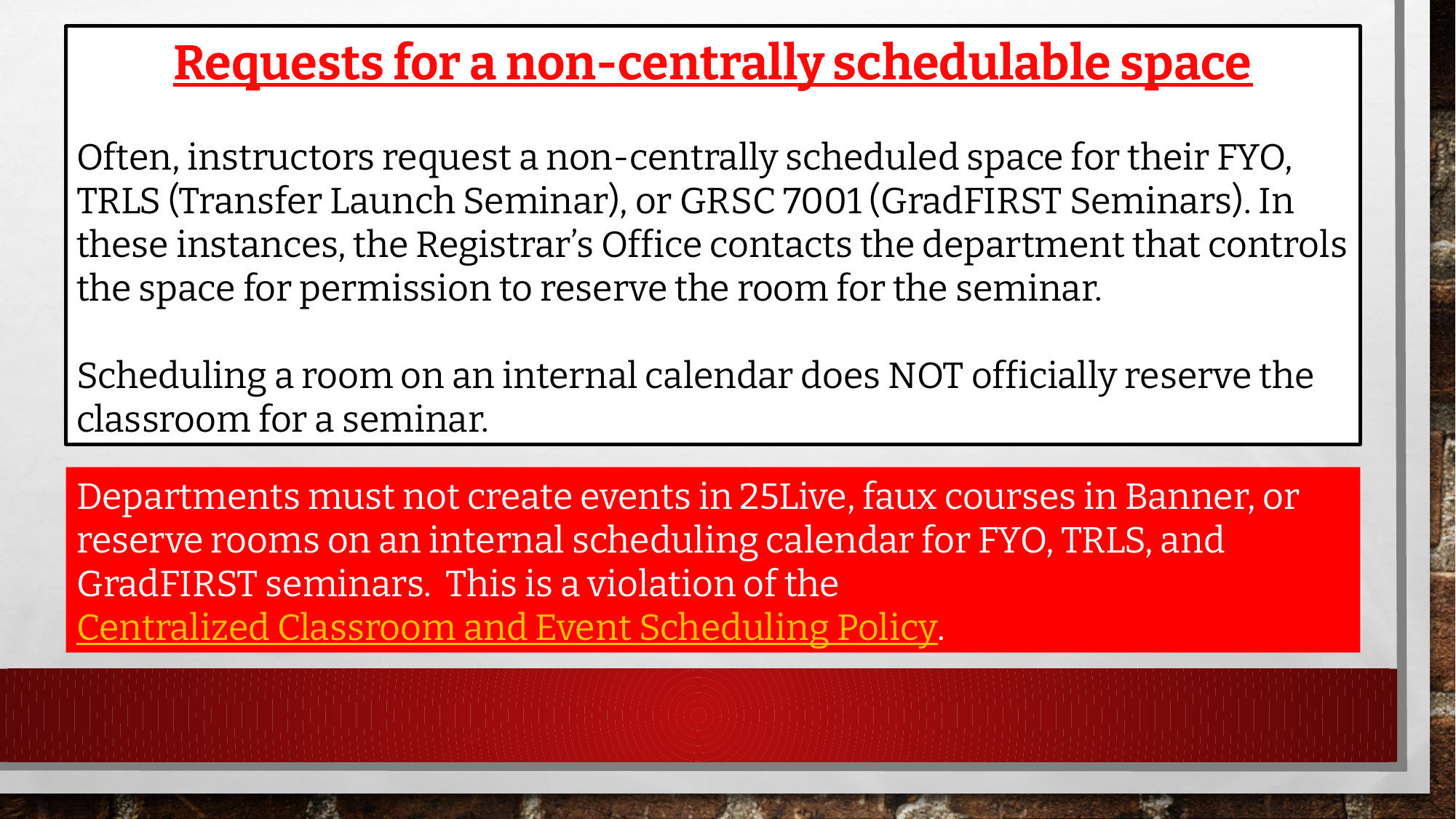

Requests for a non-centrally schedulable space

Often, instructors request a non-centrally scheduled space for their FYO, TRLS (Transfer Launch Seminar), or GRSC 7001 (GradFIRST Seminars). In these instances, the Registrar’s Office contacts the department that controls the space for permission to reserve the room for the seminar.

Scheduling a room on an internal calendar does NOT officially reserve the classroom for a seminar.

Departments must not create events in 25Live, faux courses in Banner, or reserve rooms on an internal scheduling calendar for FYO, TRLS, and GradFIRST seminars.  This is a violation of the Centralized Classroom and Event Scheduling Policy.